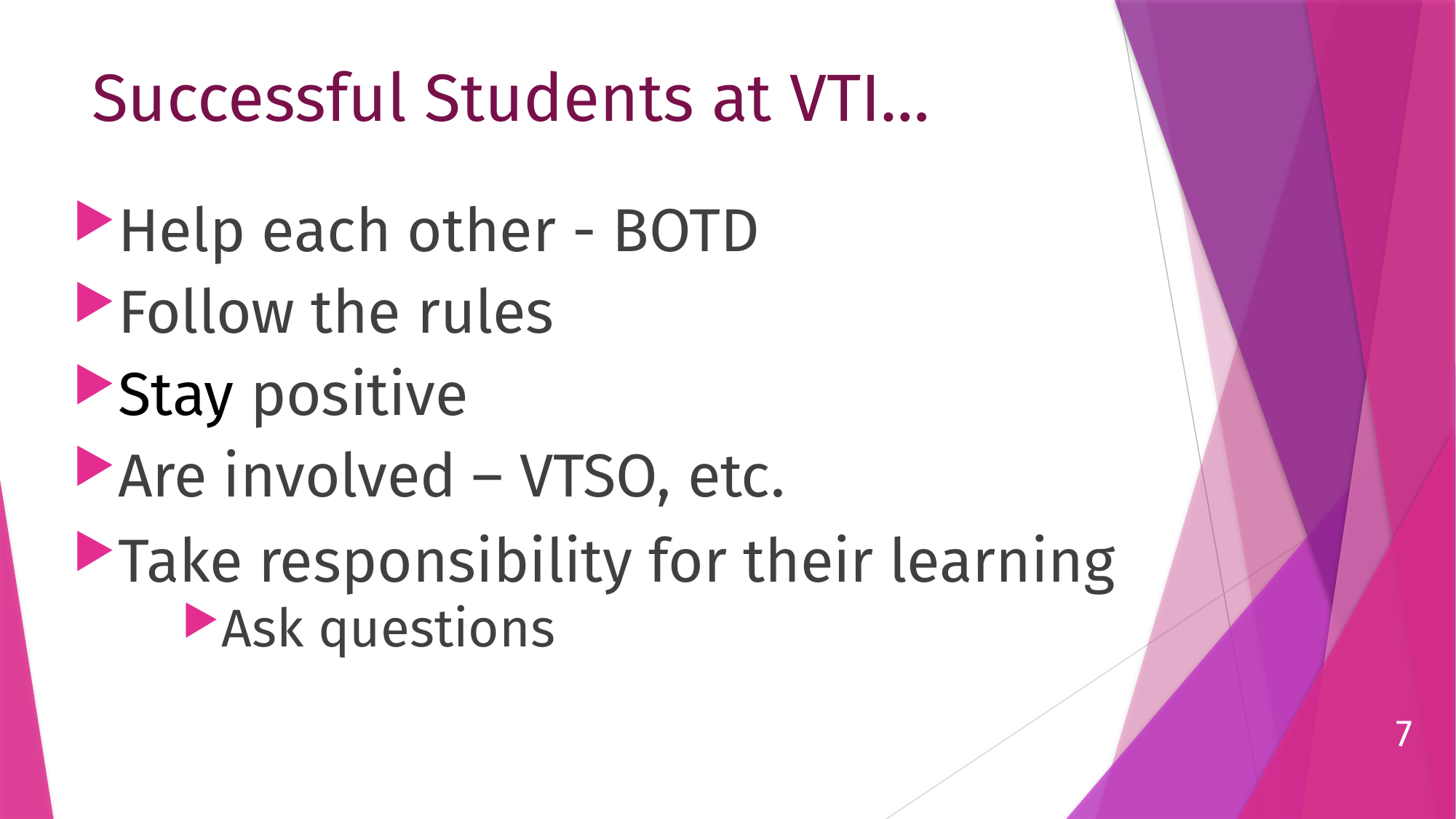

# Successful Students at VTI…
Help each other - BOTD
Follow the rules
Stay positive
Are involved – VTSO, etc.
Take responsibility for their learning
Ask questions
7